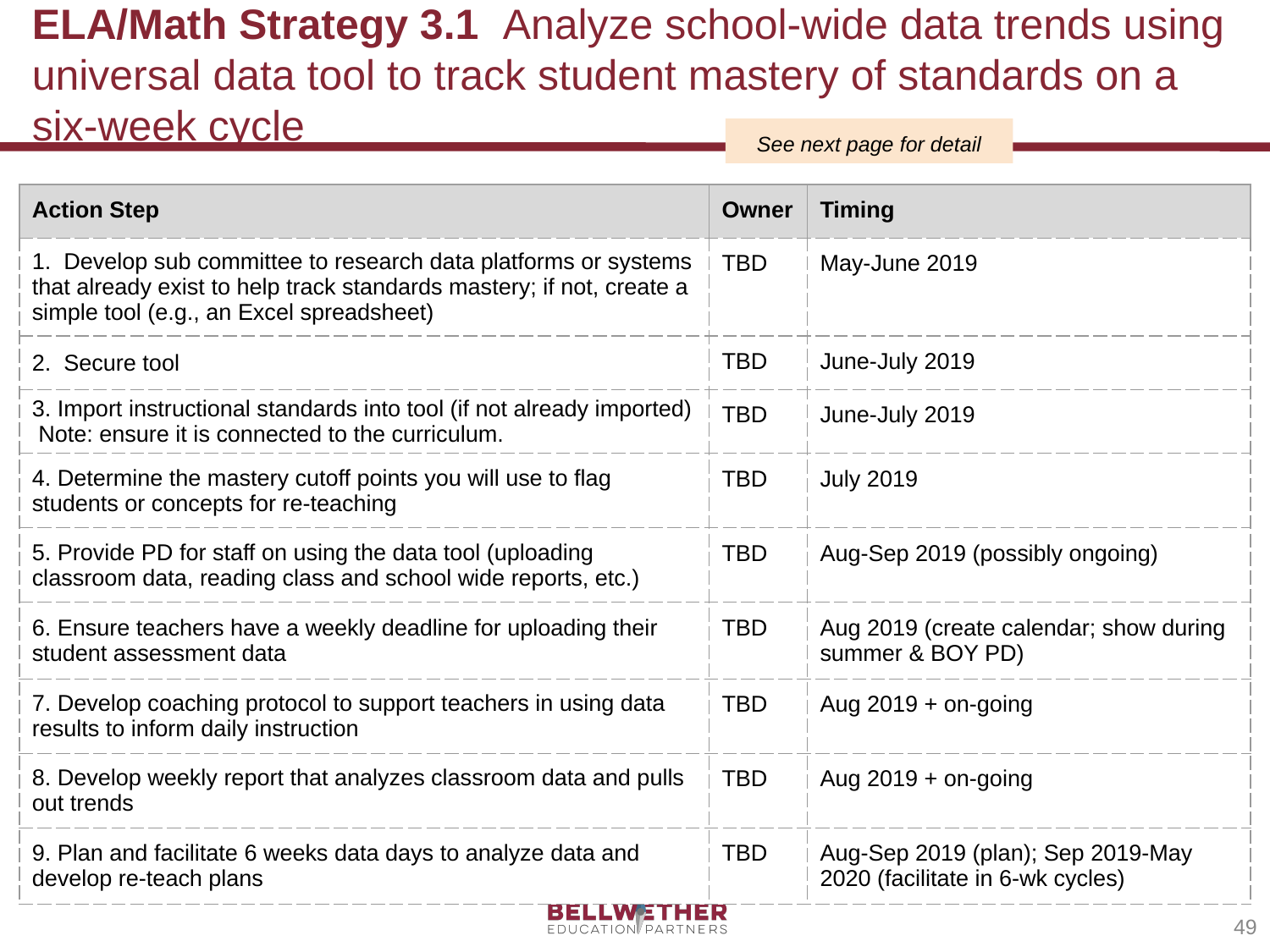

# ELA/Math Strategy 3.1  Analyze school-wide data trends using universal data tool to track student mastery of standards on a six-week cycle
See next page for detail
| Action Step | Owner | Timing |
| --- | --- | --- |
| 1. Develop sub committee to research data platforms or systems that already exist to help track standards mastery; if not, create a simple tool (e.g., an Excel spreadsheet) | TBD | May-June 2019 |
| 2. Secure tool | TBD | June-July 2019 |
| 3. Import instructional standards into tool (if not already imported) Note: ensure it is connected to the curriculum. | TBD | June-July 2019 |
| 4. Determine the mastery cutoff points you will use to flag students or concepts for re-teaching | TBD | July 2019 |
| 5. Provide PD for staff on using the data tool (uploading classroom data, reading class and school wide reports, etc.) | TBD | Aug-Sep 2019 (possibly ongoing) |
| 6. Ensure teachers have a weekly deadline for uploading their student assessment data | TBD | Aug 2019 (create calendar; show during summer & BOY PD) |
| 7. Develop coaching protocol to support teachers in using data results to inform daily instruction | TBD | Aug 2019 + on-going |
| 8. Develop weekly report that analyzes classroom data and pulls out trends | TBD | Aug 2019 + on-going |
| 9. Plan and facilitate 6 weeks data days to analyze data and develop re-teach plans | TBD | Aug-Sep 2019 (plan); Sep 2019-May 2020 (facilitate in 6-wk cycles) |